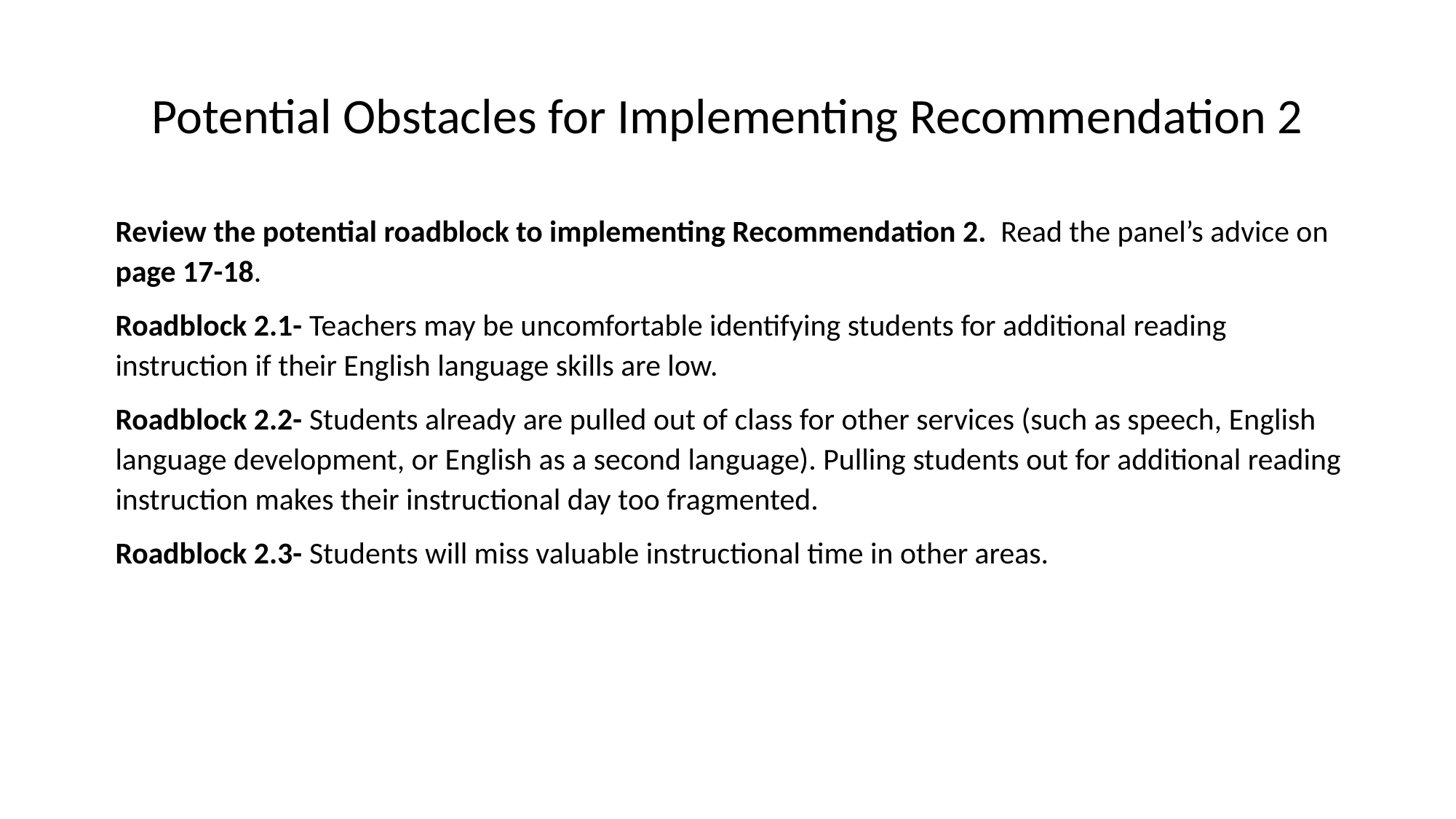

# Potential Obstacles for Implementing Recommendation 2
Review the potential roadblock to implementing Recommendation 2.  Read the panel’s advice on page 17-18.
Roadblock 2.1- Teachers may be uncomfortable identifying students for additional reading instruction if their English language skills are low.
Roadblock 2.2- Students already are pulled out of class for other services (such as speech, English language development, or English as a second language). Pulling students out for additional reading instruction makes their instructional day too fragmented.
Roadblock 2.3- Students will miss valuable instructional time in other areas.